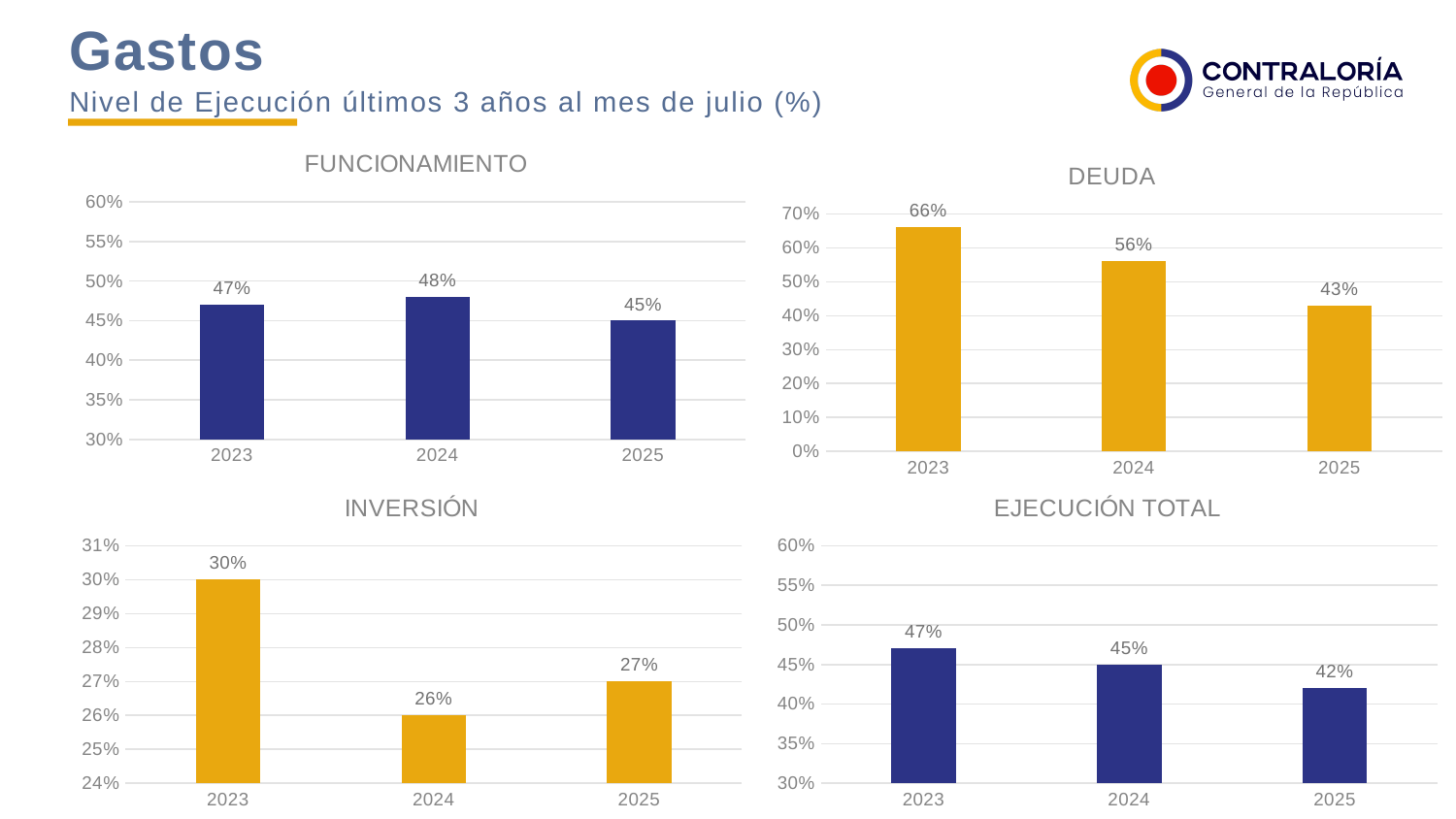

Gastos
Nivel de Ejecución últimos 3 años al mes de julio (%)

### Chart: FUNCIONAMIENTO

| Category | FUNCIONAMIENTO |
|---|---|
| 2023 | 0.47 |
| 2024 | 0.48 |
| 2025 | 0.45 |

### Chart: DEUDA

| Category | DEUDA |
|---|---|
| 2023 | 0.66 |
| 2024 | 0.56 |
| 2025 | 0.43 |

### Chart: INVERSIÓN

| Category | INVERSIÓN |
|---|---|
| 2023 | 0.3 |
| 2024 | 0.26 |
| 2025 | 0.27 |

### Chart: EJECUCIÓN TOTAL

| Category | EJECUCIÓN TOTAL |
|---|---|
| 2023 | 0.47 |
| 2024 | 0.45 |
| 2025 | 0.42 |